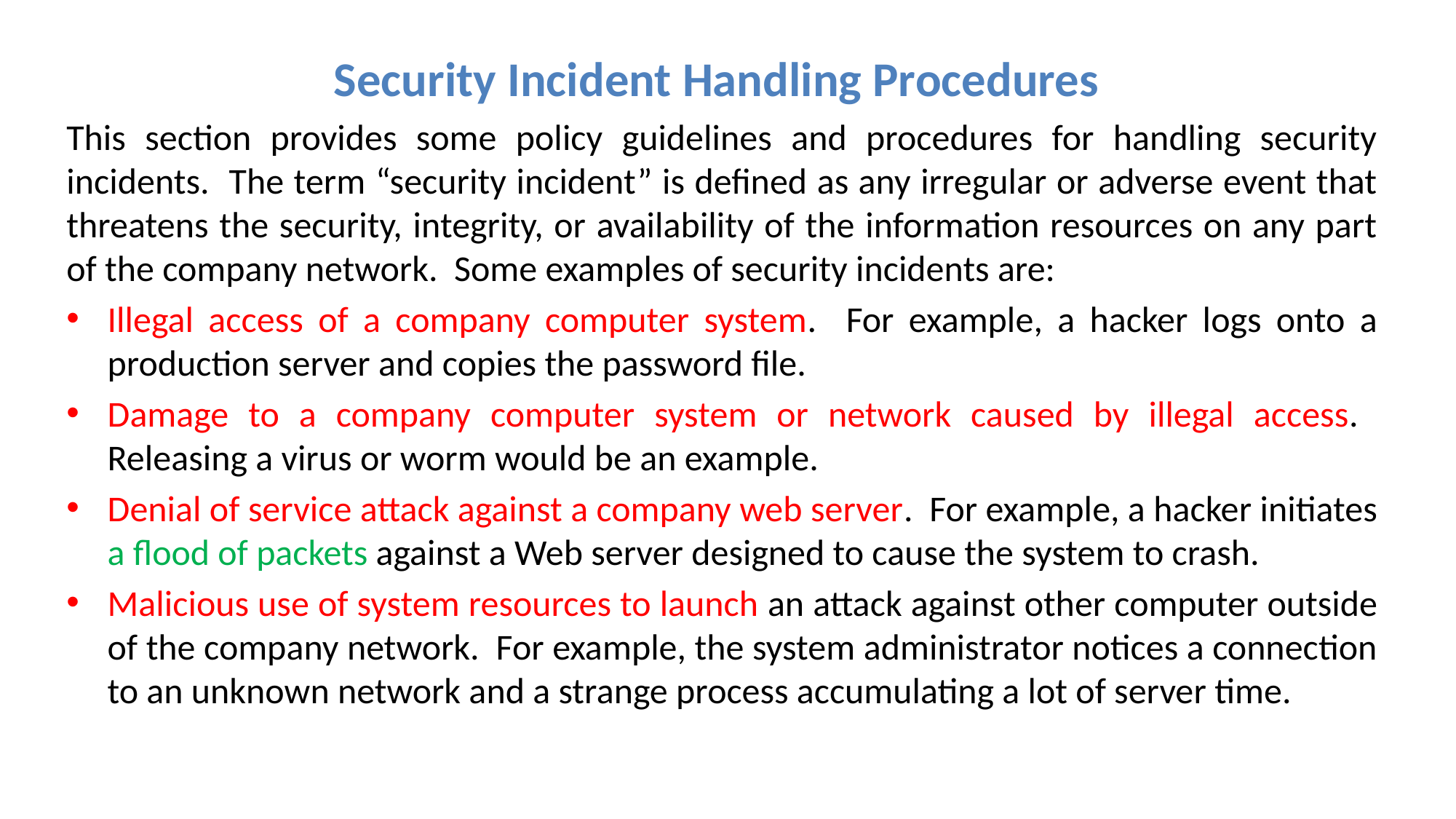

Security Incident Handling Procedures
This section provides some policy guidelines and procedures for handling security incidents.  The term “security incident” is defined as any irregular or adverse event that threatens the security, integrity, or availability of the information resources on any part of the company network.  Some examples of security incidents are:
Illegal access of a company computer system.  For example, a hacker logs onto a production server and copies the password file.
Damage to a company computer system or network caused by illegal access.  Releasing a virus or worm would be an example.
Denial of service attack against a company web server.  For example, a hacker initiates a flood of packets against a Web server designed to cause the system to crash.
Malicious use of system resources to launch an attack against other computer outside of the company network.  For example, the system administrator notices a connection to an unknown network and a strange process accumulating a lot of server time.